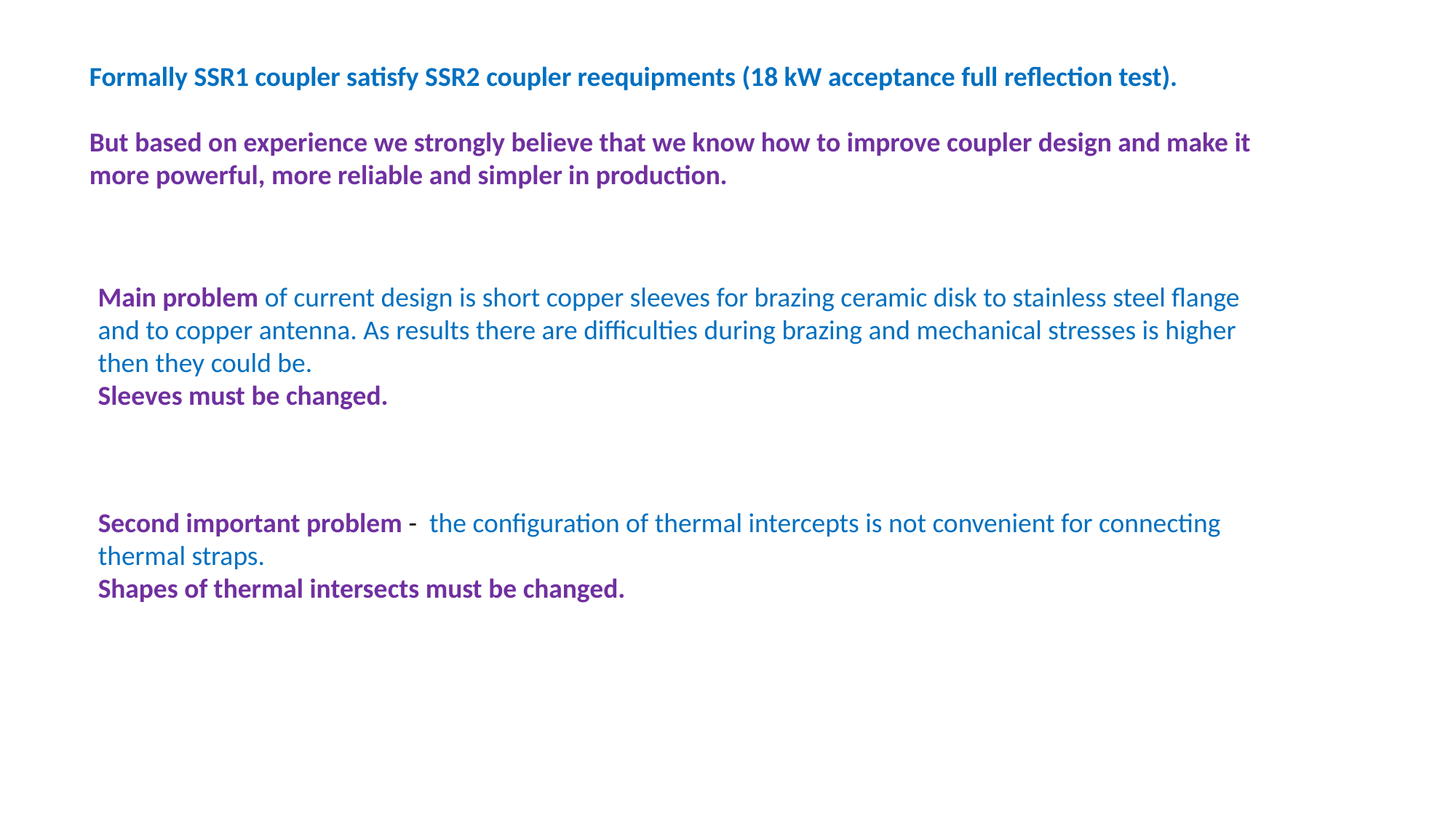

Formally SSR1 coupler satisfy SSR2 coupler reequipments (18 kW acceptance full reflection test).

But based on experience we strongly believe that we know how to improve coupler design and make it more powerful, more reliable and simpler in production.
Main problem of current design is short copper sleeves for brazing ceramic disk to stainless steel flange and to copper antenna. As results there are difficulties during brazing and mechanical stresses is higher then they could be.
Sleeves must be changed.
Second important problem -  the configuration of thermal intercepts is not convenient for connecting thermal straps.
Shapes of thermal intersects must be changed.